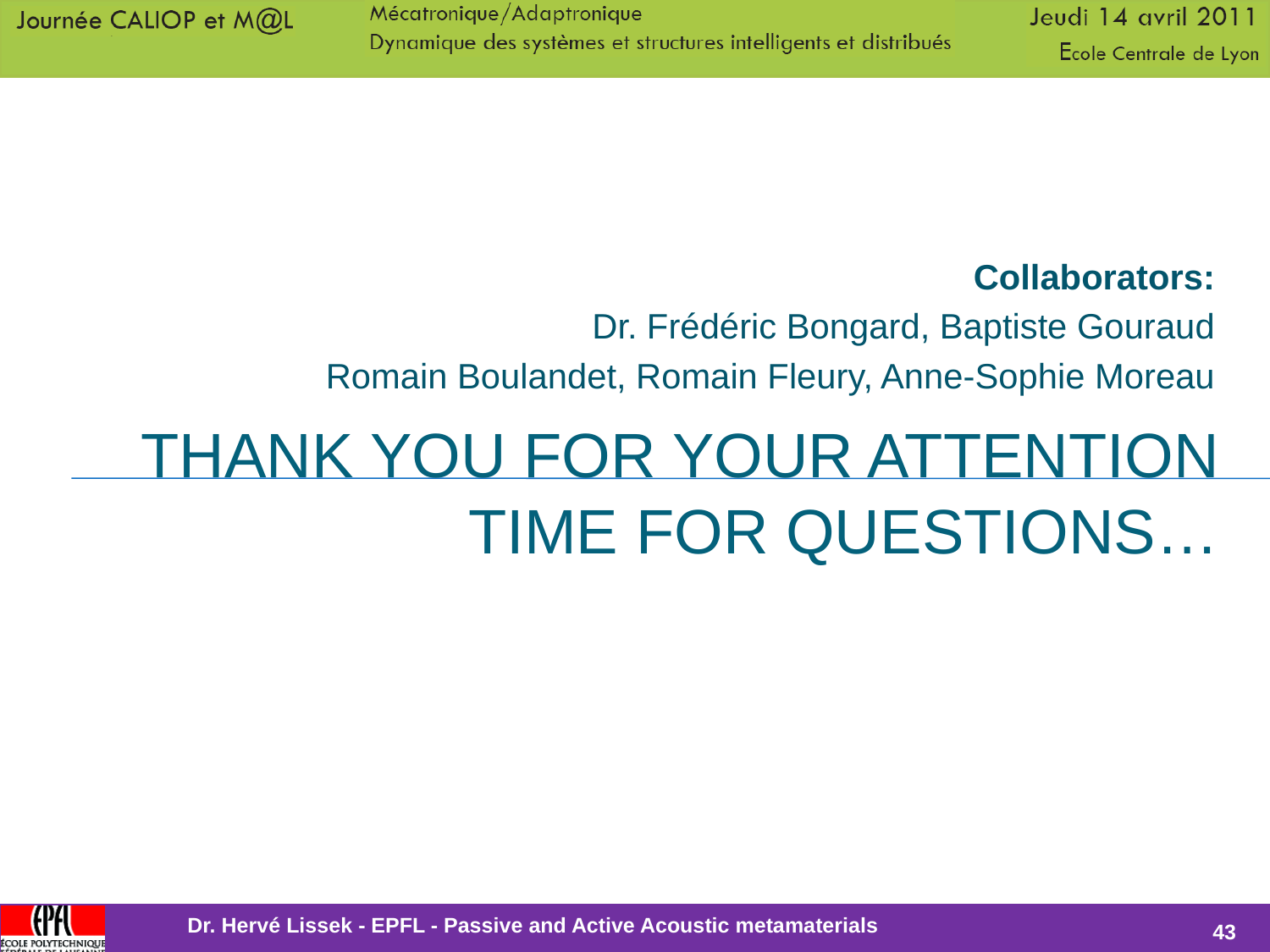

Collaborators:
Dr. Frédéric Bongard, Baptiste Gouraud
Romain Boulandet, Romain Fleury, Anne-Sophie Moreau
# Thank you for your attention time for questions…
Dr. Hervé Lissek - EPFL - Passive and Active Acoustic metamaterials
43